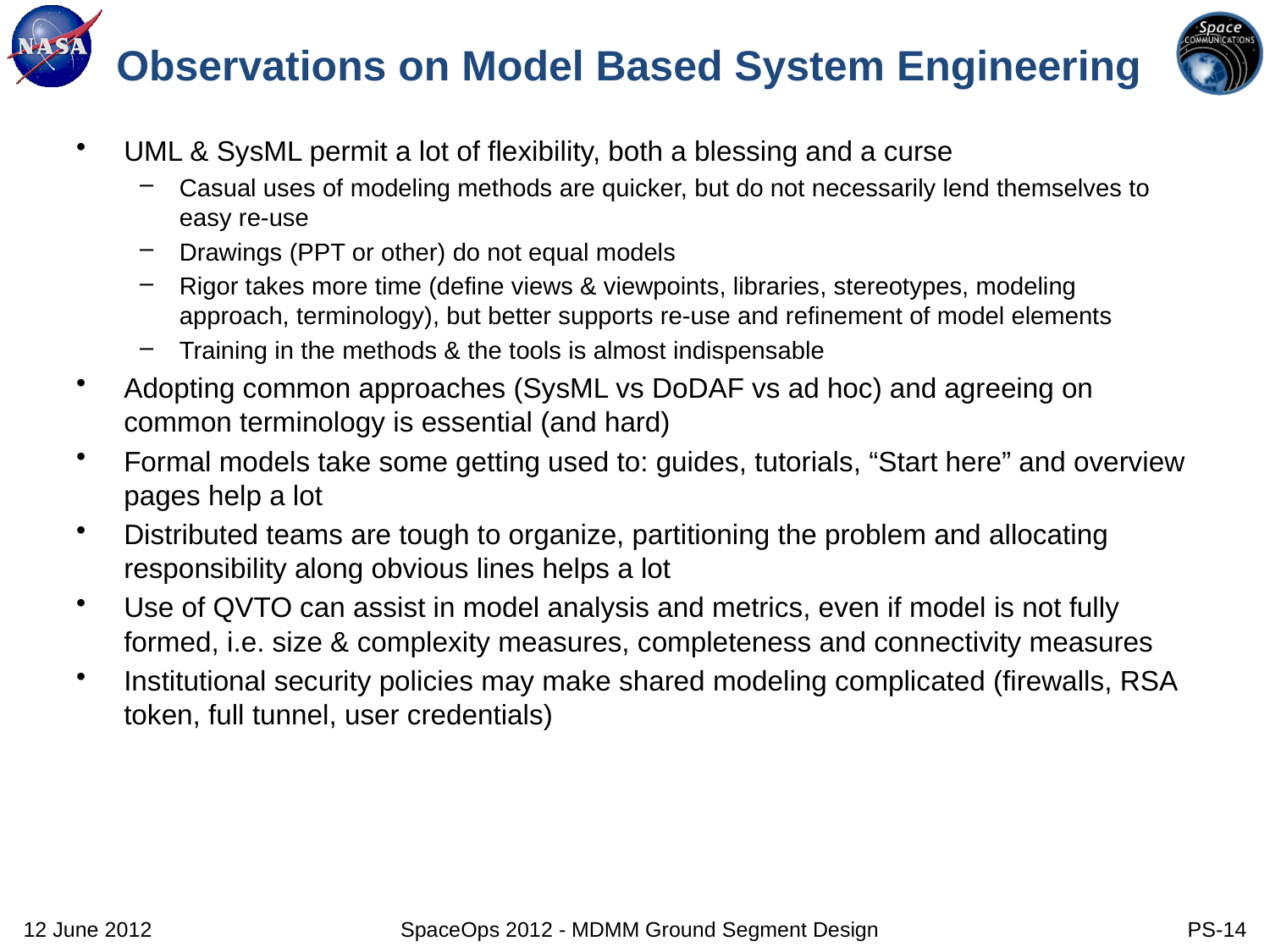

# Observations on Model Based System Engineering
UML & SysML permit a lot of flexibility, both a blessing and a curse
Casual uses of modeling methods are quicker, but do not necessarily lend themselves to easy re-use
Drawings (PPT or other) do not equal models
Rigor takes more time (define views & viewpoints, libraries, stereotypes, modeling approach, terminology), but better supports re-use and refinement of model elements
Training in the methods & the tools is almost indispensable
Adopting common approaches (SysML vs DoDAF vs ad hoc) and agreeing on common terminology is essential (and hard)
Formal models take some getting used to: guides, tutorials, “Start here” and overview pages help a lot
Distributed teams are tough to organize, partitioning the problem and allocating responsibility along obvious lines helps a lot
Use of QVTO can assist in model analysis and metrics, even if model is not fully formed, i.e. size & complexity measures, completeness and connectivity measures
Institutional security policies may make shared modeling complicated (firewalls, RSA token, full tunnel, user credentials)
12 June 2012
SpaceOps 2012 - MDMM Ground Segment Design
PS-14